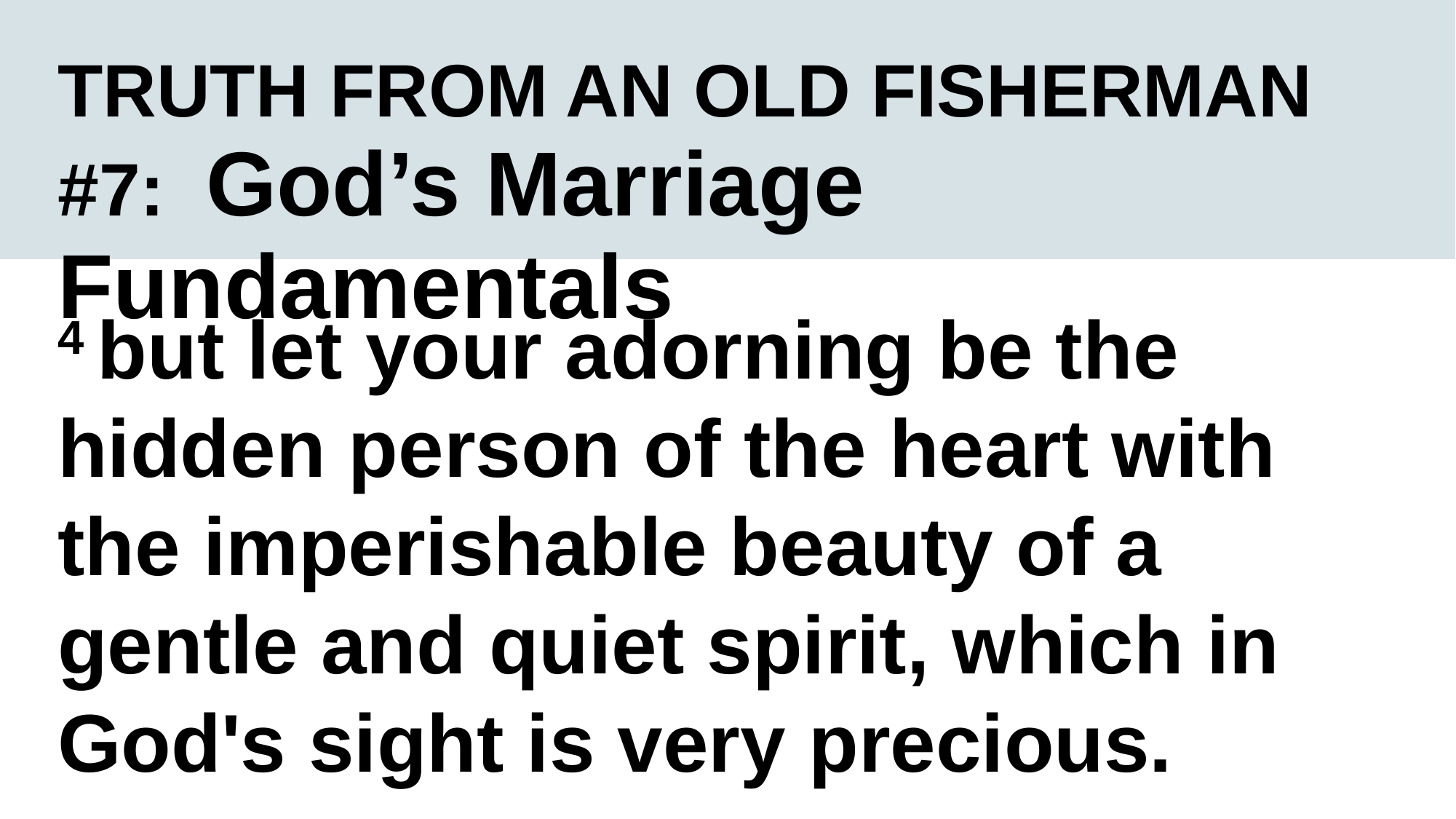

TRUTH FROM AN OLD FISHERMAN #7:  God’s Marriage Fundamentals
4 but let your adorning be the hidden person of the heart with the imperishable beauty of a gentle and quiet spirit, which in God's sight is very precious.